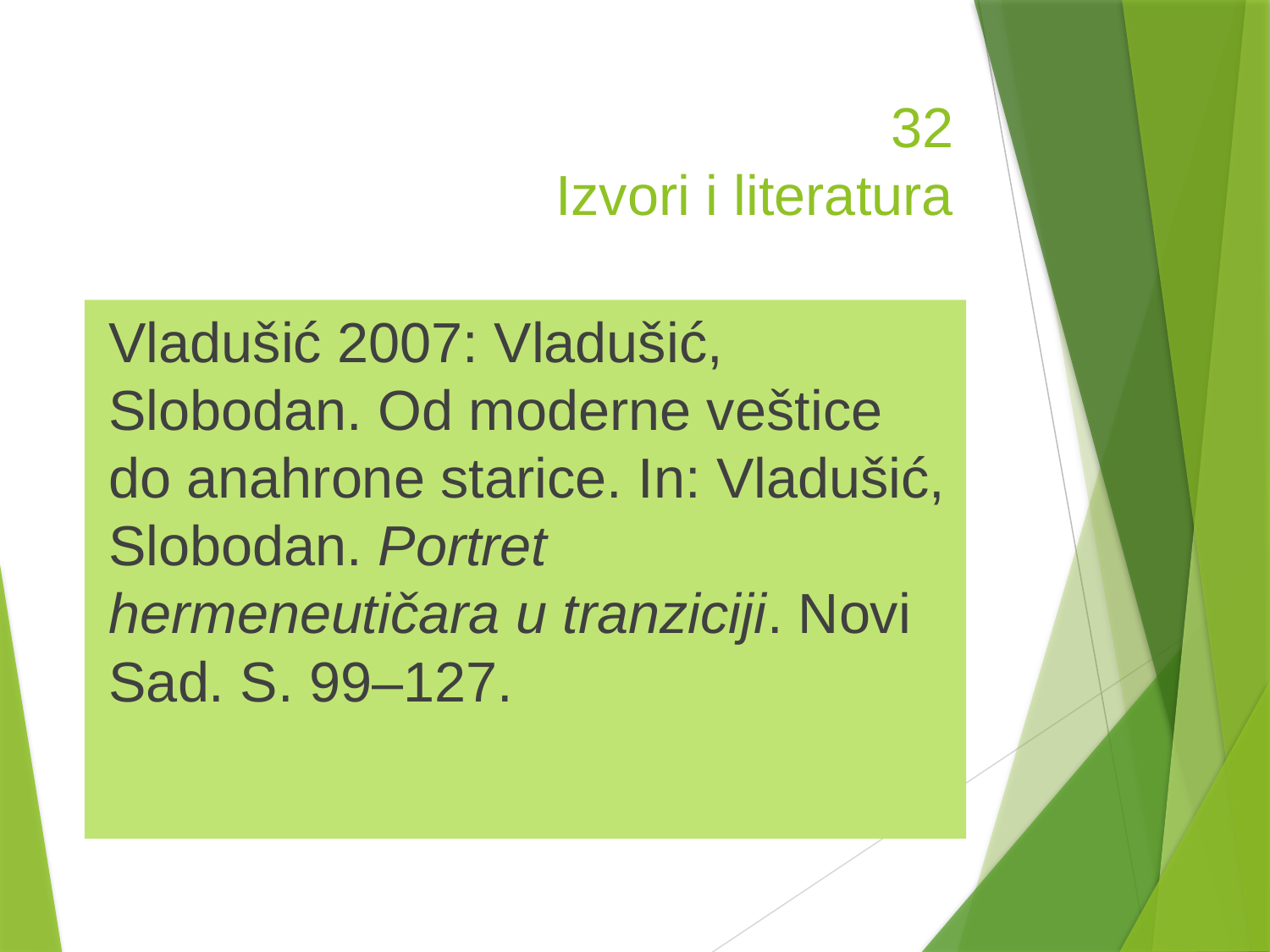

# 32 Izvori i literatura
Vladušić 2007: Vladušić, Slobodan. Od moderne veštice do anahrone starice. In: Vladušić, Slobodan. Portret hermeneutičara u tranziciji. Novi Sad. S. 99–127.